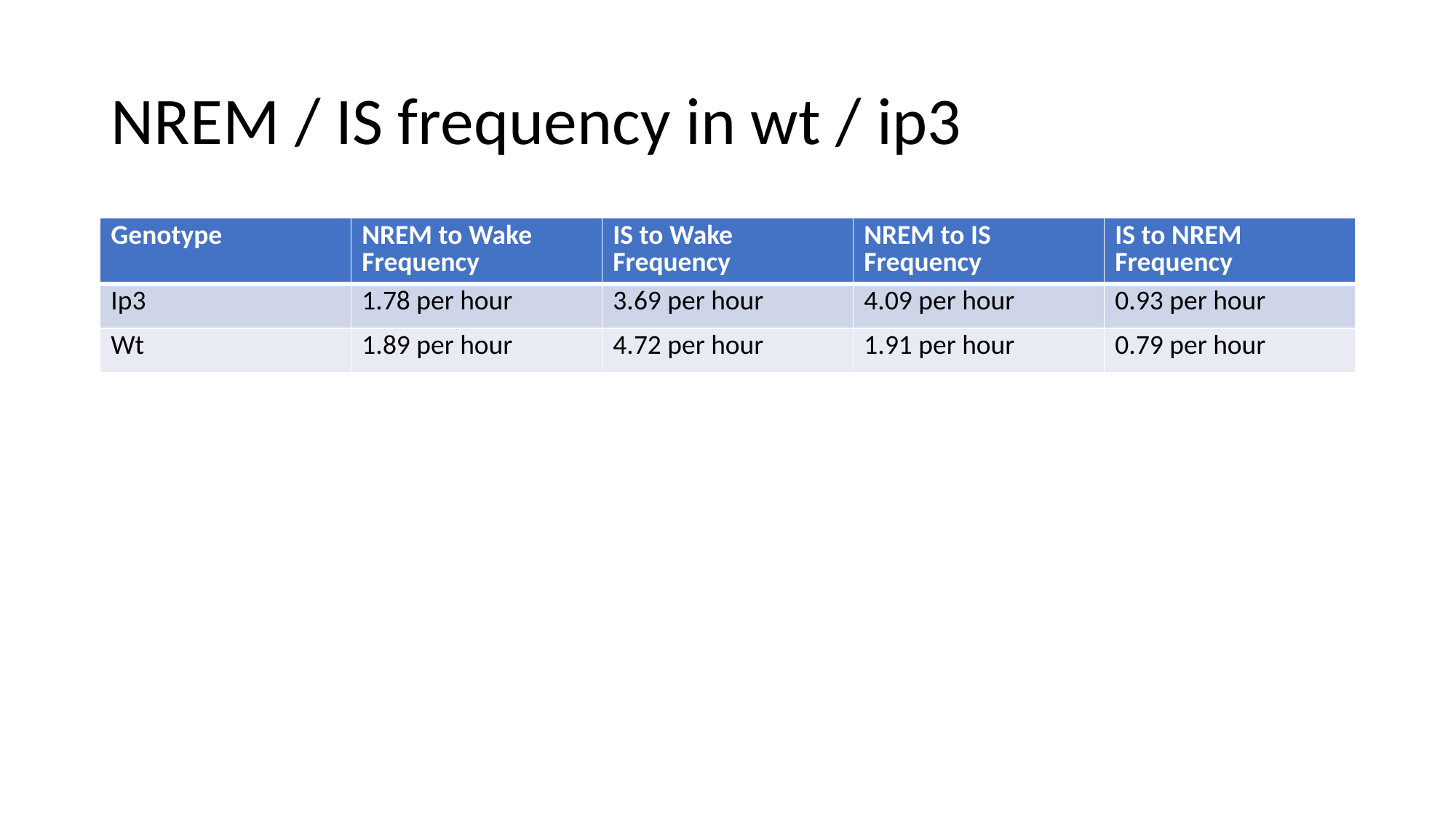

# NREM / IS frequency in wt / ip3
| Genotype | NREM to Wake Frequency | IS to Wake Frequency | NREM to IS Frequency | IS to NREM Frequency |
| --- | --- | --- | --- | --- |
| Ip3 | 1.78 per hour | 3.69 per hour | 4.09 per hour | 0.93 per hour |
| Wt | 1.89 per hour | 4.72 per hour | 1.91 per hour | 0.79 per hour |